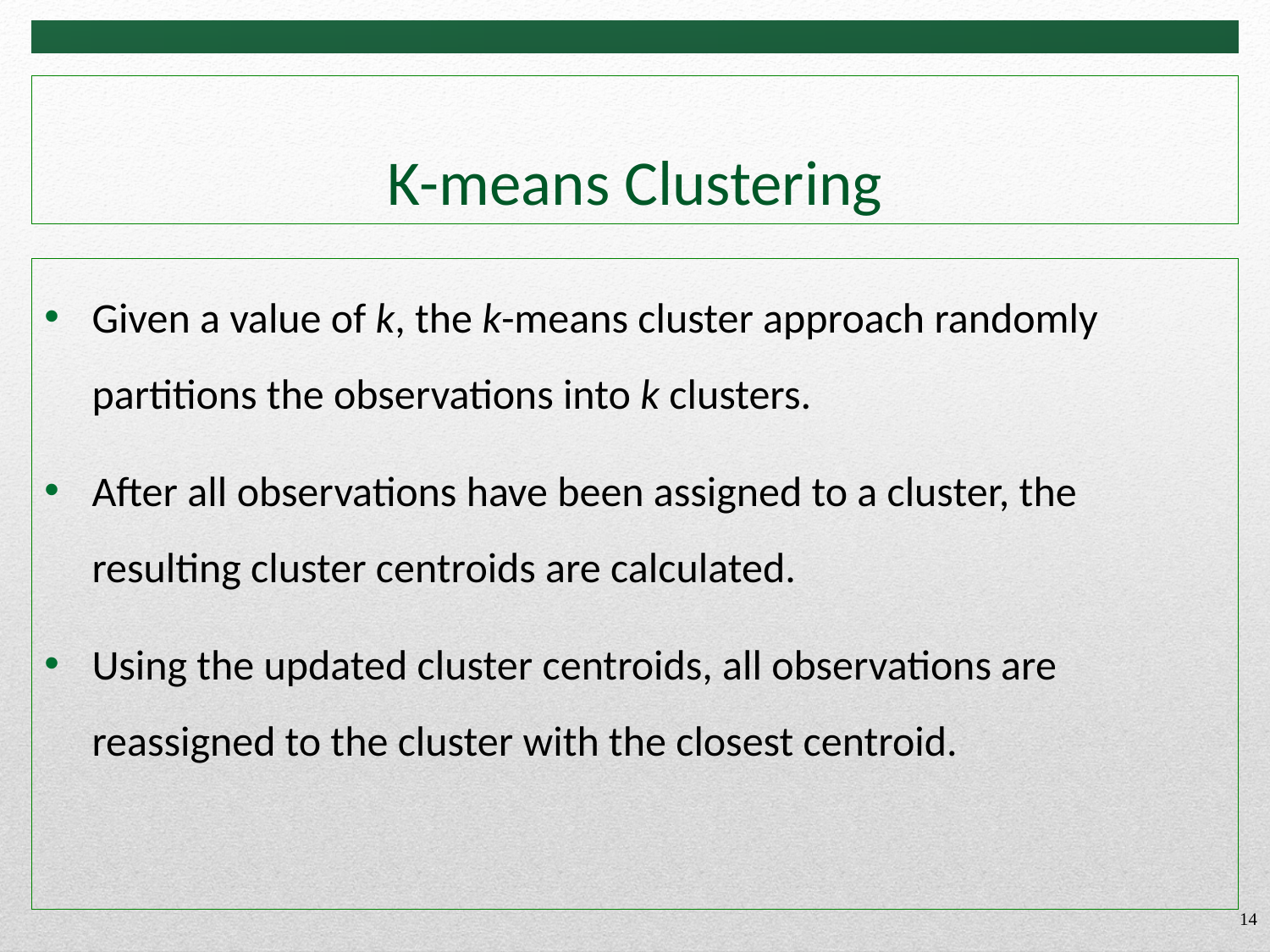

# K-means Clustering
Given a value of k, the k-means cluster approach randomly partitions the observations into k clusters.
After all observations have been assigned to a cluster, the resulting cluster centroids are calculated.
Using the updated cluster centroids, all observations are reassigned to the cluster with the closest centroid.

14